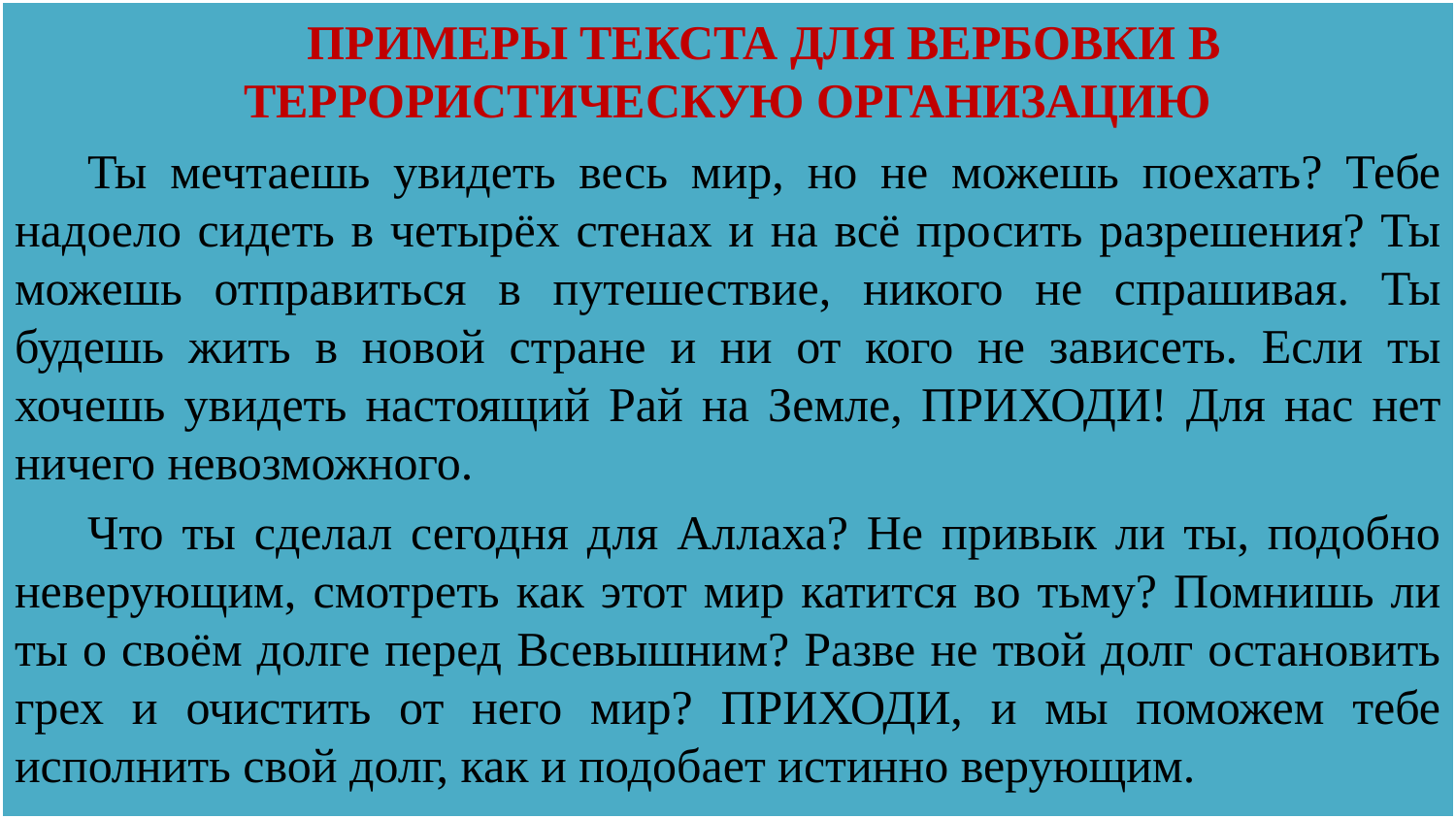

ПРИМЕРЫ ТЕКСТА ДЛЯ ВЕРБОВКИ В ТЕРРОРИСТИЧЕСКУЮ ОРГАНИЗАЦИЮ
Ты мечтаешь увидеть весь мир, но не можешь поехать? Тебе надоело сидеть в четырёх стенах и на всё просить разрешения? Ты можешь отправиться в путешествие, никого не спрашивая. Ты будешь жить в новой стране и ни от кого не зависеть. Если ты хочешь увидеть настоящий Рай на Земле, ПРИХОДИ! Для нас нет ничего невозможного.
Что ты сделал сегодня для Аллаха? Не привык ли ты, подобно неверующим, смотреть как этот мир катится во тьму? Помнишь ли ты о своём долге перед Всевышним? Разве не твой долг остановить грех и очистить от него мир? ПРИХОДИ, и мы поможем тебе исполнить свой долг, как и подобает истинно верующим.

#
47